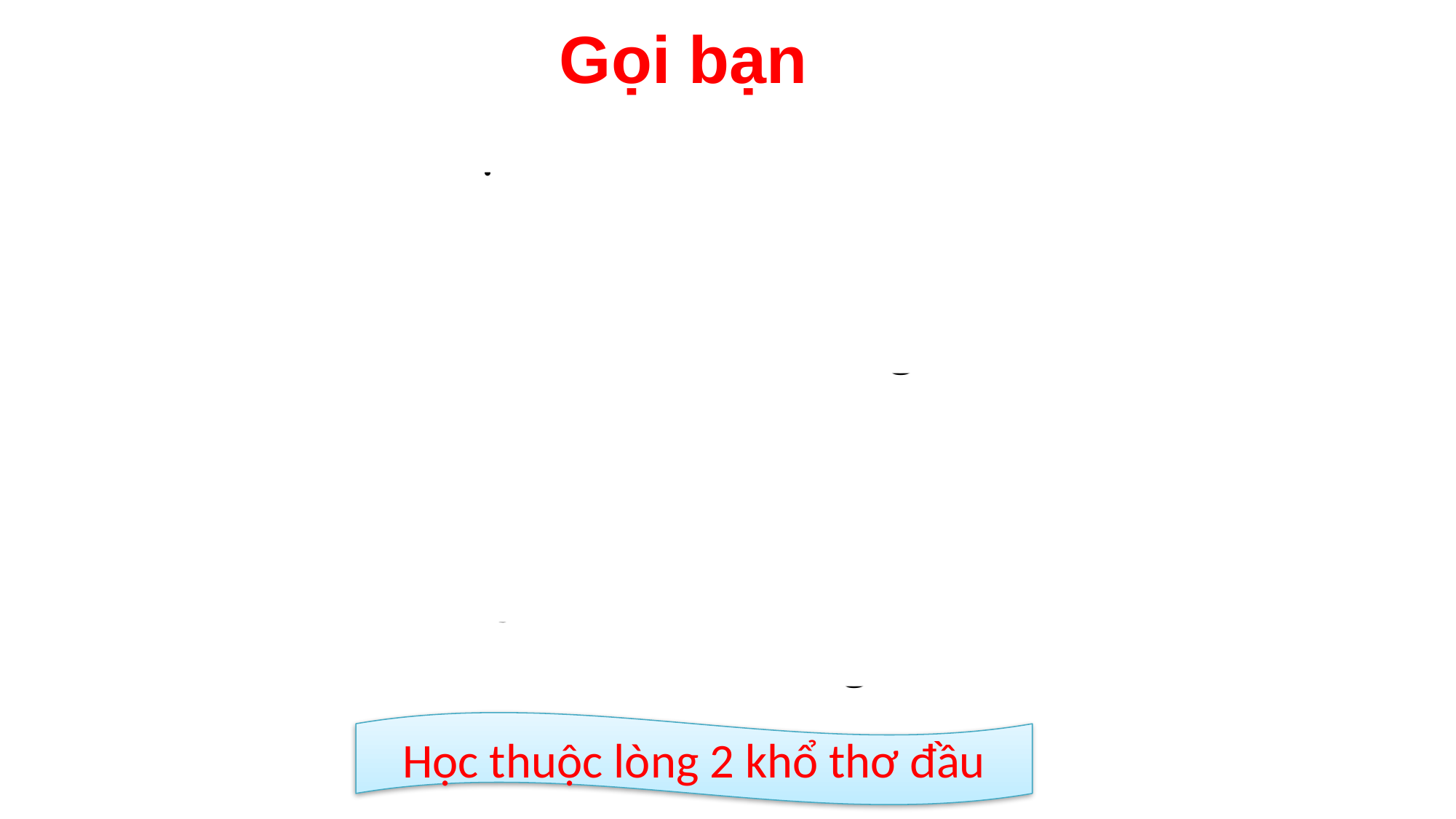

# Gọi bạn
Tự xa xưa thuở nào
Trong rừng xanh sâu thẳm
Đôi bạn sống bên nhau
Bê Vàng và Dê Trắng.

Một năm, trời hạn hán
Suối cạn, cỏ héo khô
Lấy gì nuôi đôi bạn
Chờ mưa đến bao giờ?

Học thuộc lòng 2 khổ thơ đầu